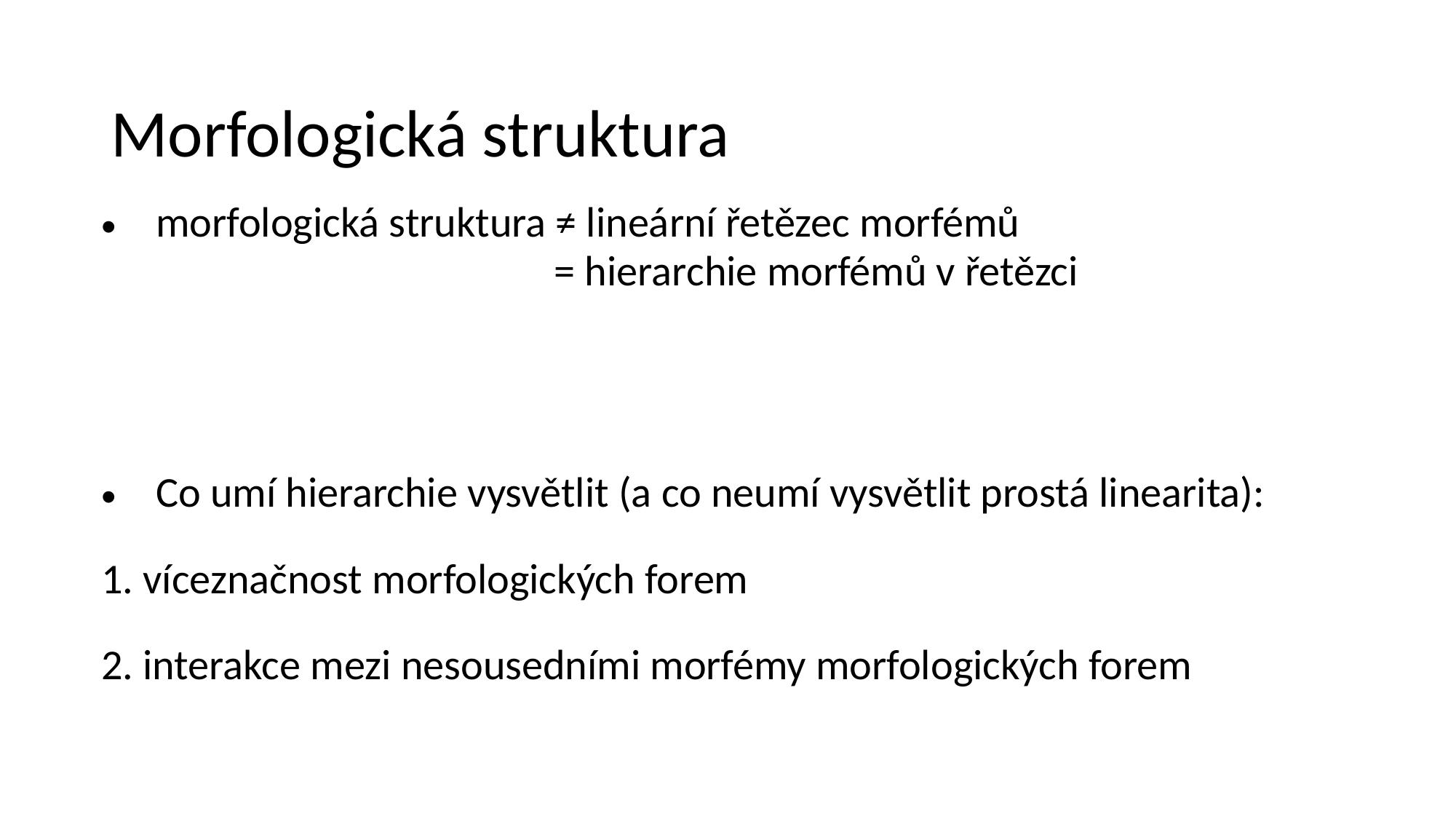

# Morfologická struktura
| morfologická struktura ≠ lineární řetězec morfémů = hierarchie morfémů v řetězci |  |
| --- | --- |
|  |  |
|  |  |
| Co umí hierarchie vysvětlit (a co neumí vysvětlit prostá linearita): |  |
| 1. víceznačnost morfologických forem |  |
| 2. interakce mezi nesousedními morfémy morfologických forem |  |